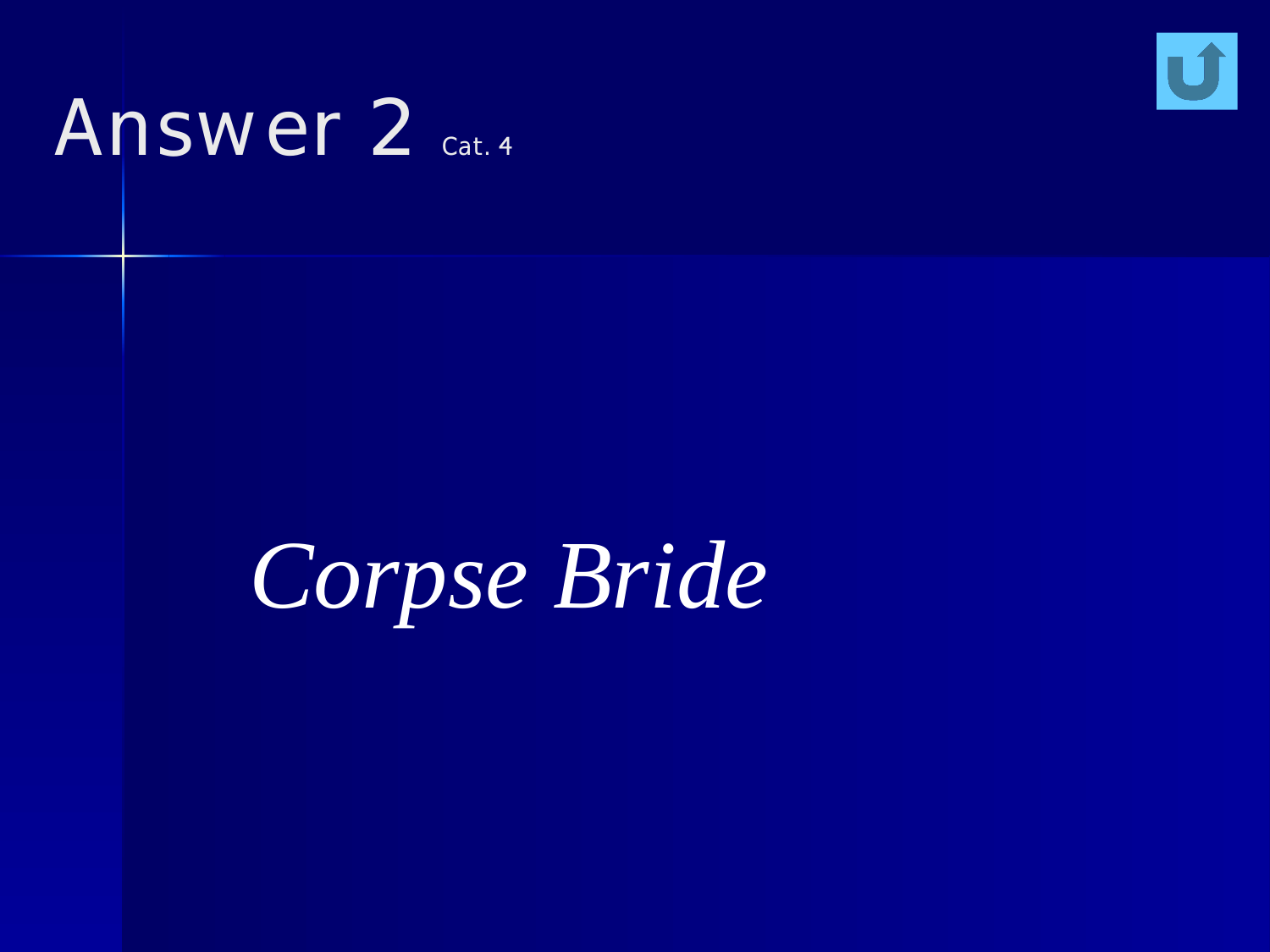

# Answer 2 Cat. 4
Corpse Bride